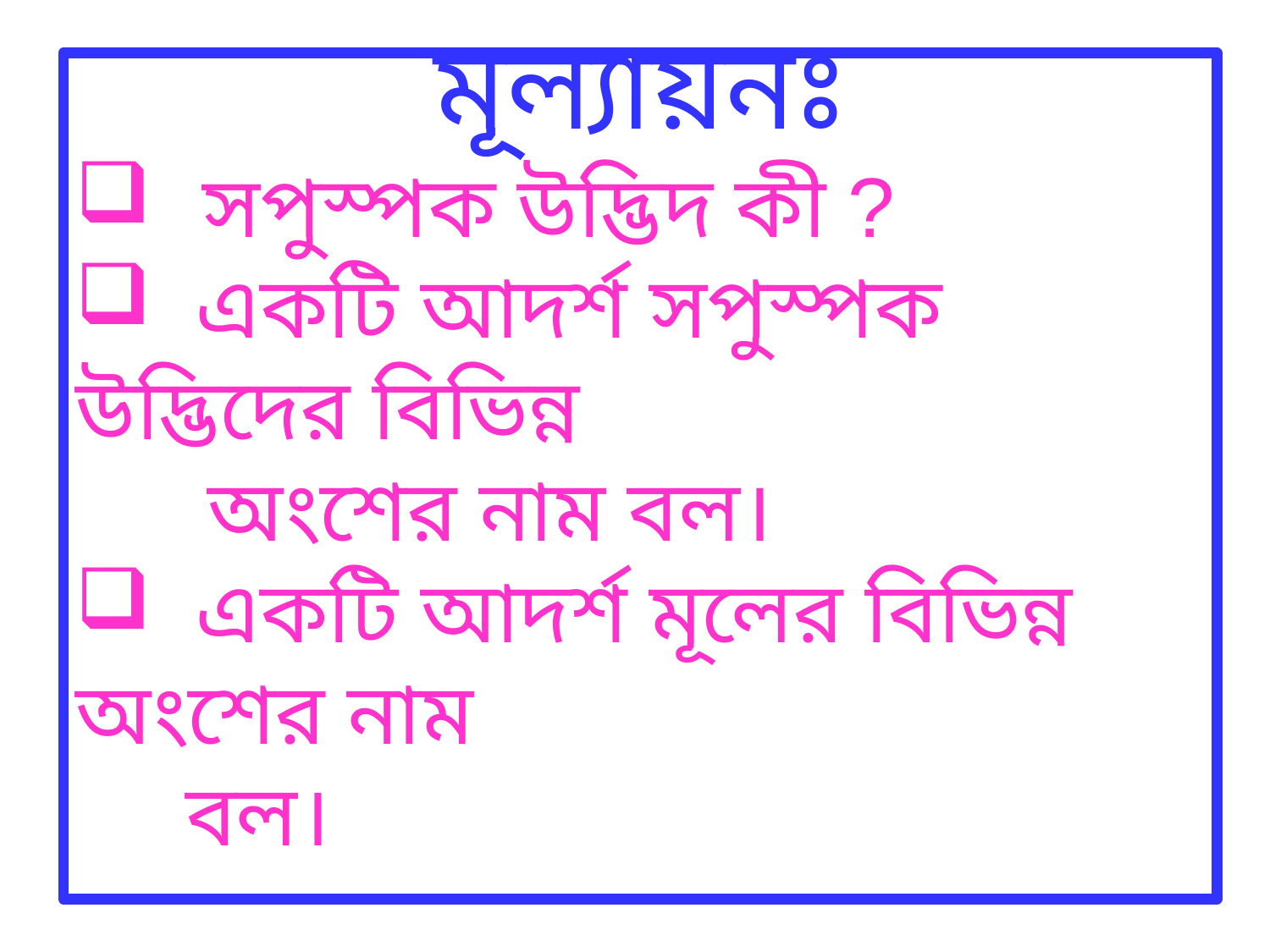

মূল্যায়নঃ
সপুস্পক উদ্ভিদ কী ?
  একটি আদর্শ সপুস্পক উদ্ভিদের বিভিন্ন
      অংশের নাম বল।
  একটি আদর্শ মূলের বিভিন্ন অংশের নাম
     বল।